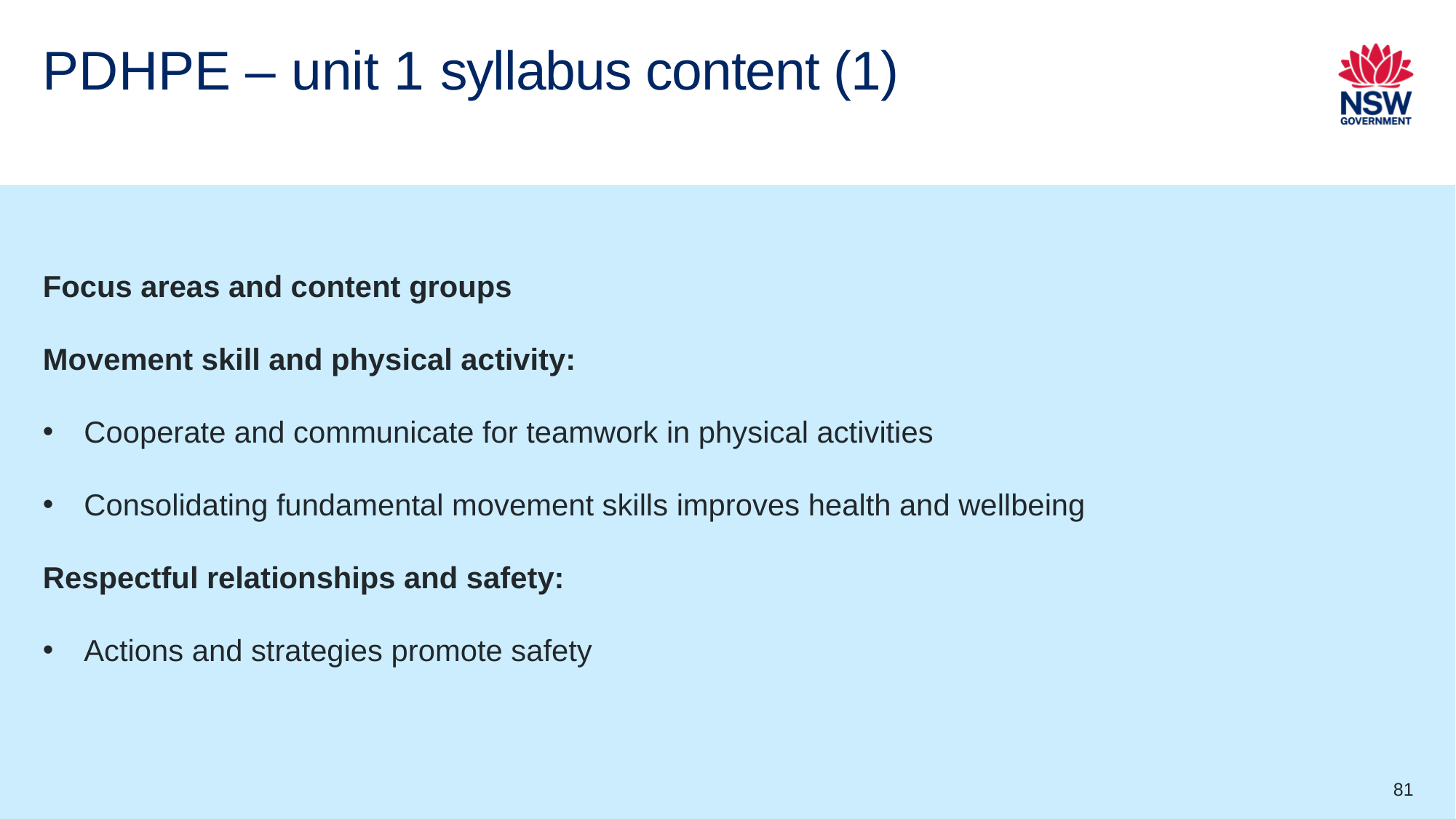

# PDHPE – unit 1 syllabus content (1)
Focus areas and content groups
Movement skill and physical activity:
Cooperate and communicate for teamwork in physical activities
Consolidating fundamental movement skills improves health and wellbeing
Respectful relationships and safety:
Actions and strategies promote safety
81